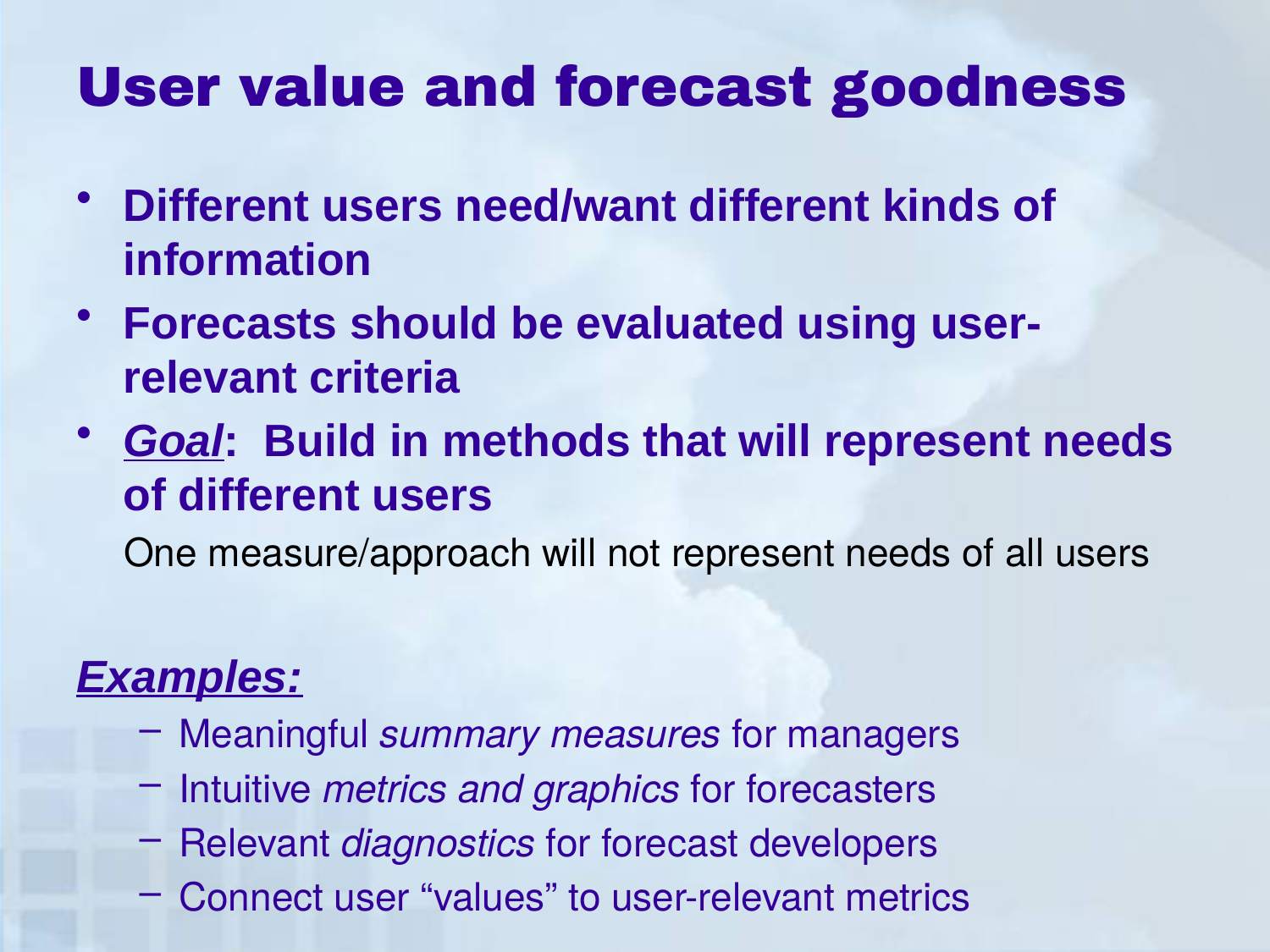

# User value and forecast goodness
Different users need/want different kinds of information
Forecasts should be evaluated using user-relevant criteria
Goal:  Build in methods that will represent needs of different users
One measure/approach will not represent needs of all users

Examples:
Meaningful summary measures for managers
Intuitive metrics and graphics for forecasters
Relevant diagnostics for forecast developers
Connect user “values” to user-relevant metrics